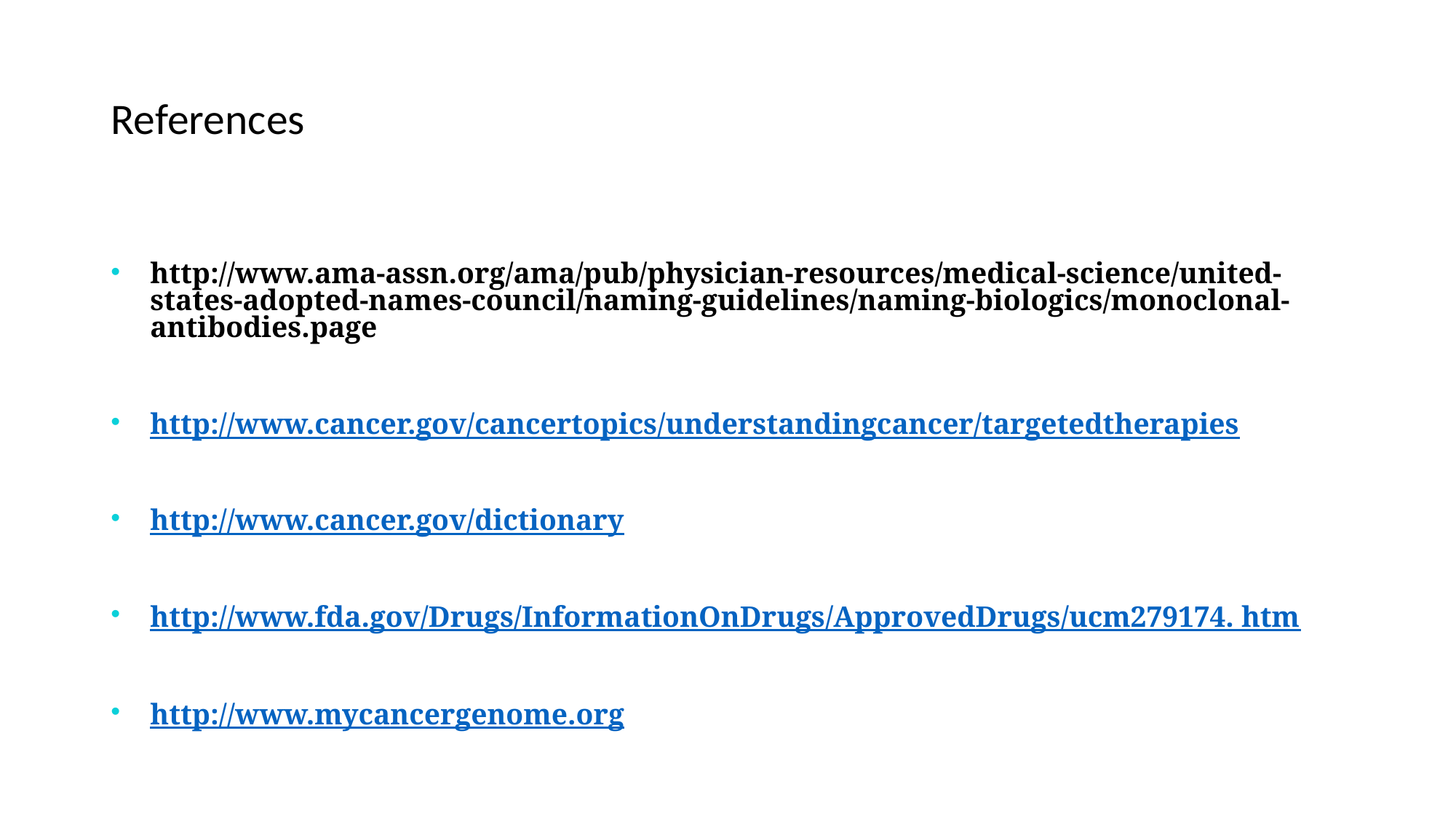

# References

http://www.ama-assn.org/ama/pub/physician-resources/medical-science/united-states-adopted-names-council/naming-guidelines/naming-biologics/monoclonal-antibodies.page

http://www.cancer.gov/cancertopics/understandingcancer/targetedtherapies

http://www.cancer.gov/dictionary

http://www.fda.gov/Drugs/InformationOnDrugs/ApprovedDrugs/ucm279174. htm

http://www.mycancergenome.org